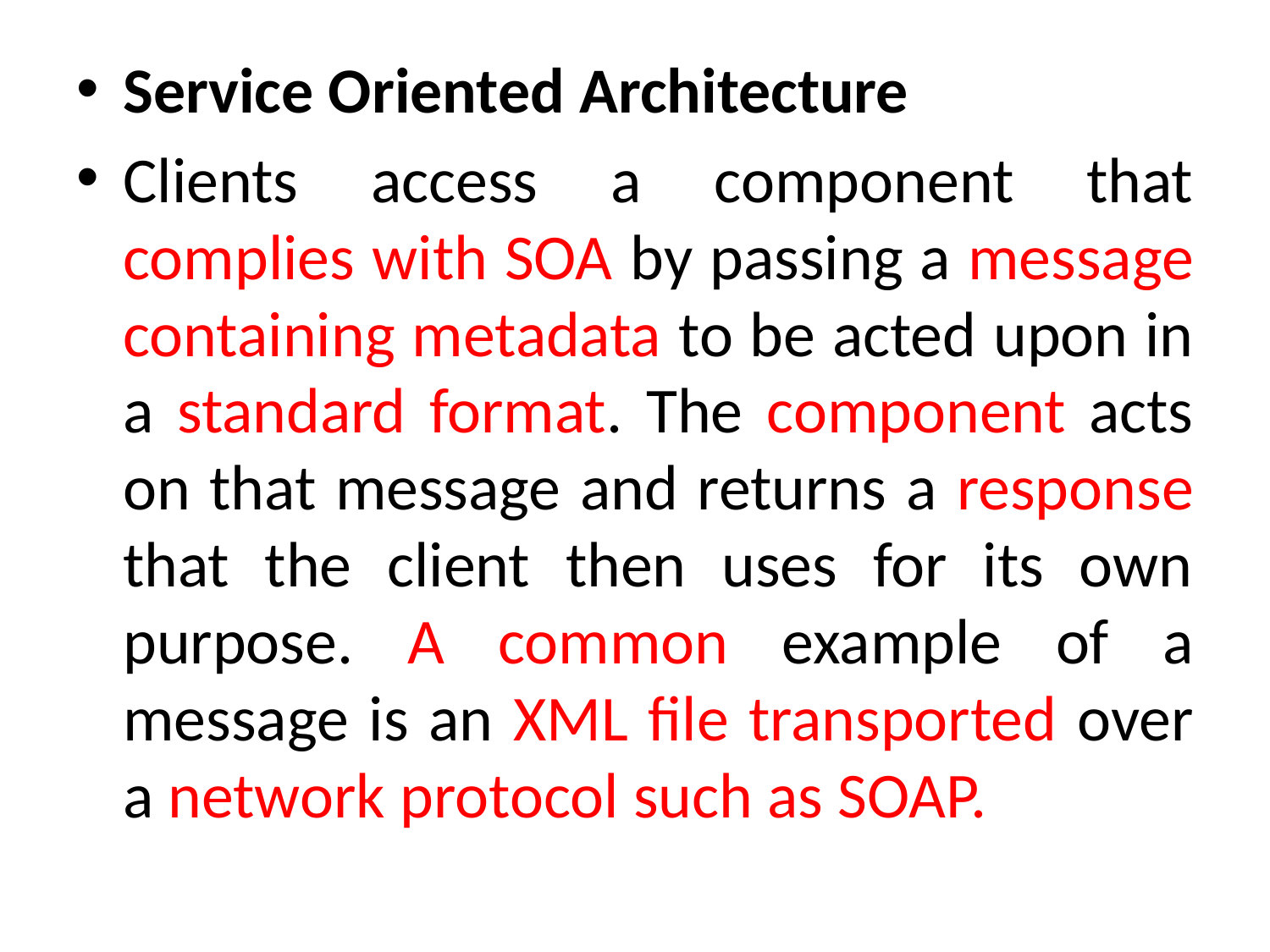

Service Oriented Architecture
Clients access a component that complies with SOA by passing a message containing metadata to be acted upon in a standard format. The component acts on that message and returns a response that the client then uses for its own purpose. A common example of a message is an XML file transported over a network protocol such as SOAP.